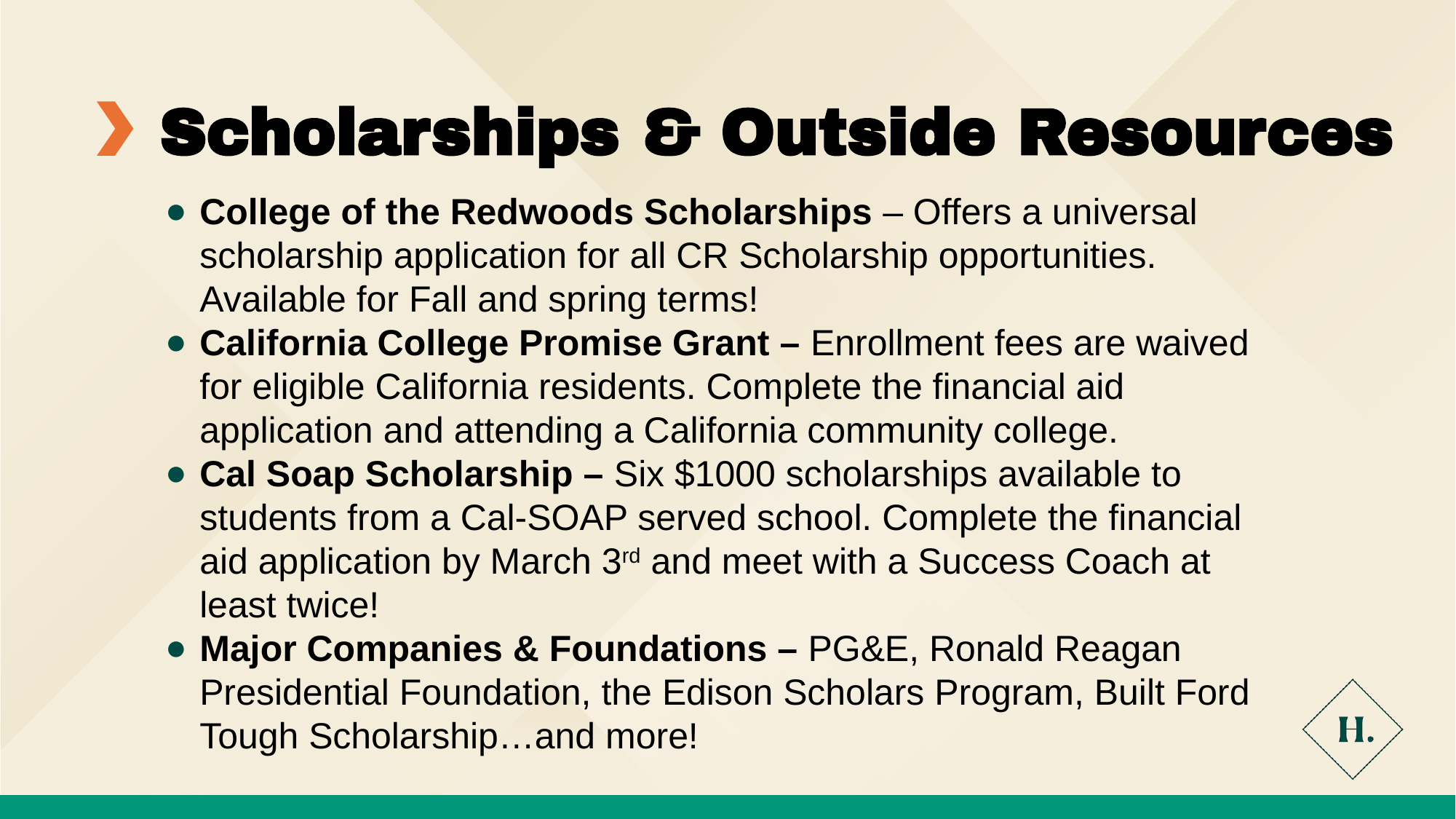

Scholarships & Outside Resources

College of the Redwoods Scholarships – Offers a universal scholarship application for all CR Scholarship opportunities. Available for Fall and spring terms!
California College Promise Grant – Enrollment fees are waived for eligible California residents. Complete the financial aid application and attending a California community college.
Cal Soap Scholarship – Six $1000 scholarships available to students from a Cal-SOAP served school. Complete the financial aid application by March 3rd and meet with a Success Coach at least twice!
Major Companies & Foundations – PG&E, Ronald Reagan Presidential Foundation, the Edison Scholars Program, Built Ford Tough Scholarship…and more!